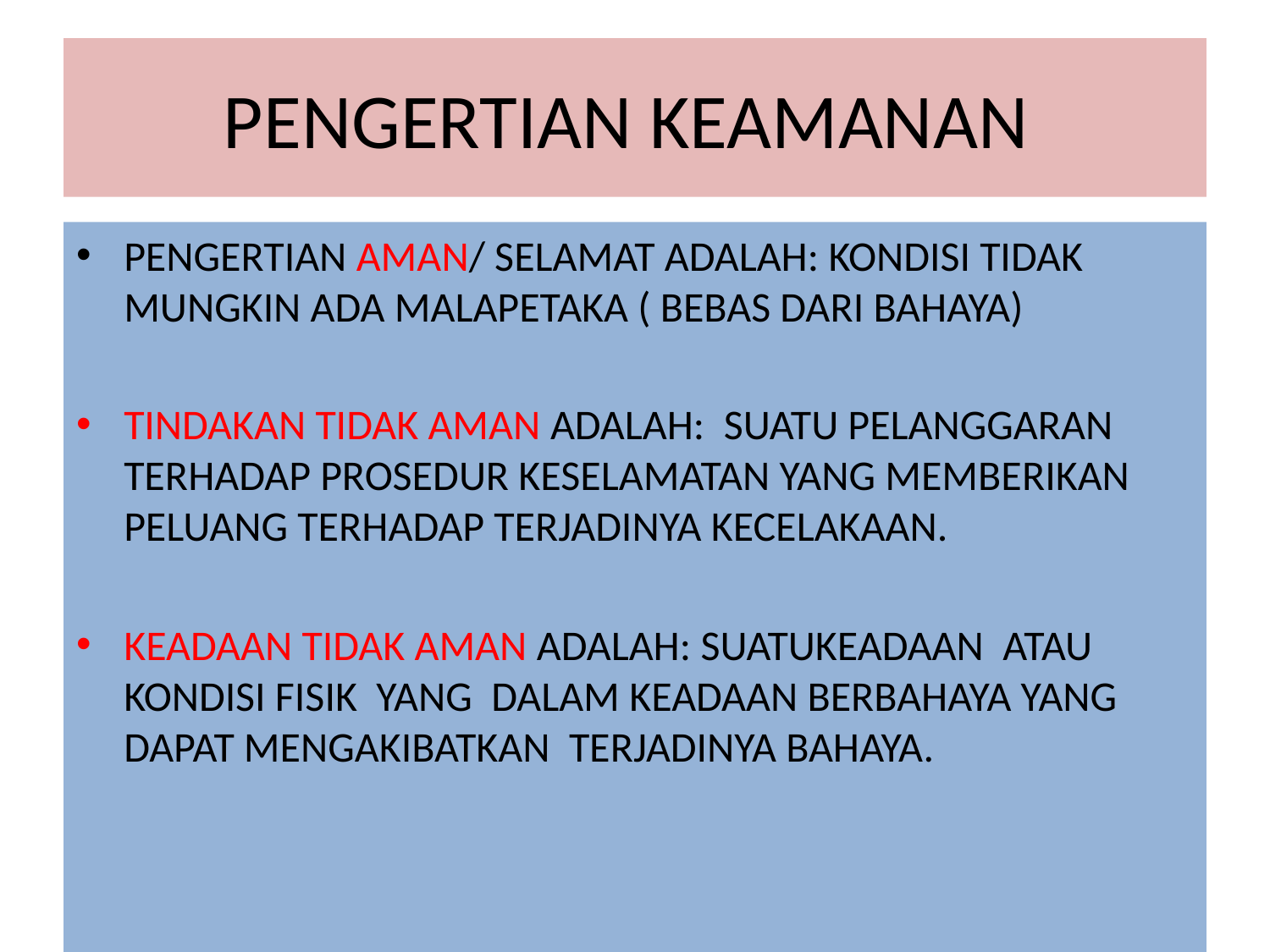

# PENGERTIAN KEAMANAN
PENGERTIAN AMAN/ SELAMAT ADALAH: KONDISI TIDAK MUNGKIN ADA MALAPETAKA ( BEBAS DARI BAHAYA)

TINDAKAN TIDAK AMAN ADALAH:  SUATU PELANGGARAN TERHADAP PROSEDUR KESELAMATAN YANG MEMBERIKAN PELUANG TERHADAP TERJADINYA KECELAKAAN.

KEADAAN TIDAK AMAN ADALAH: SUATUKEADAAN  ATAU  KONDISI FISIK  YANG  DALAM KEADAAN BERBAHAYA YANG DAPAT MENGAKIBATKAN  TERJADINYA BAHAYA.